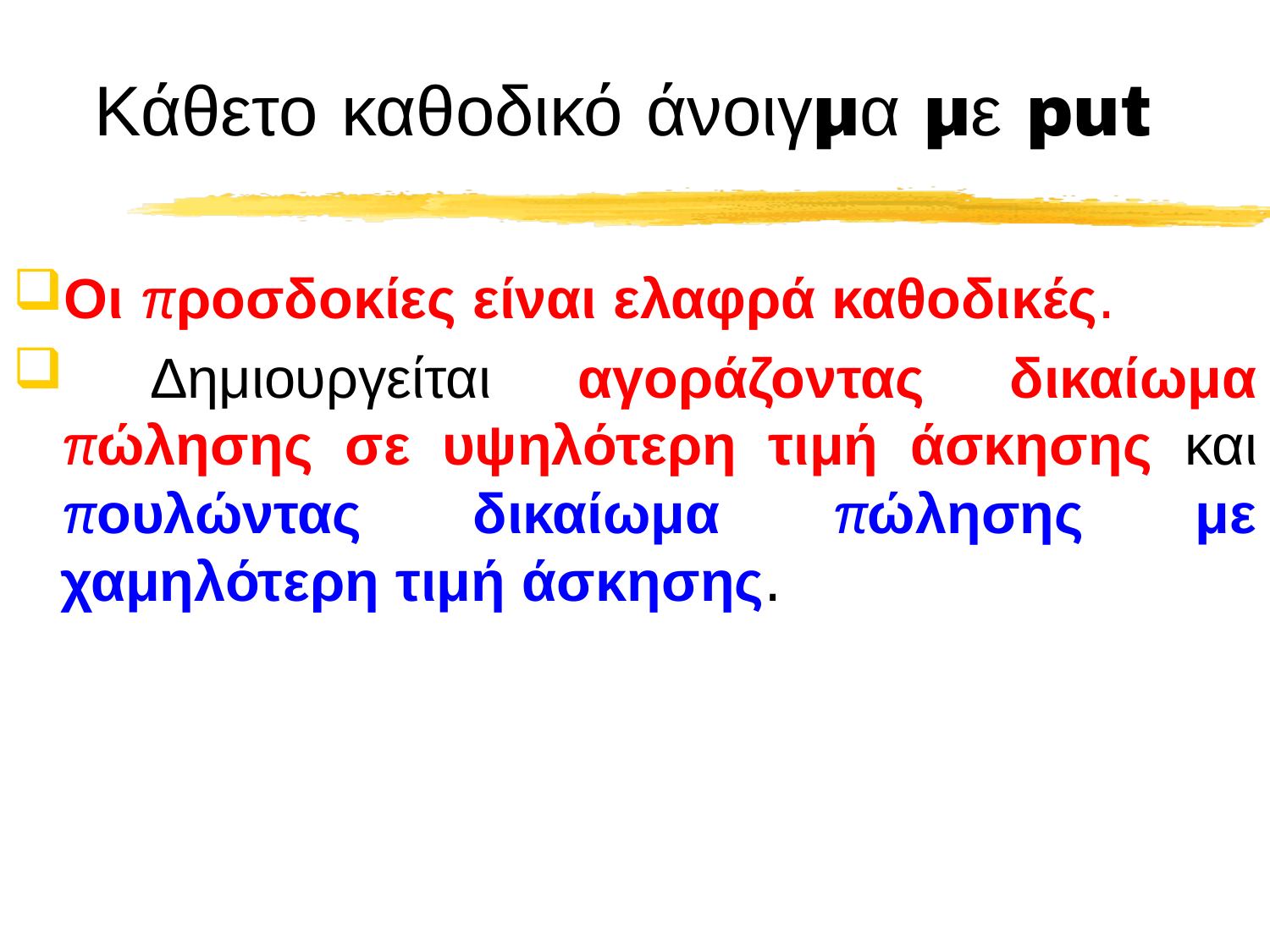

# Κάθετο καθοδικό άνοιγμα με put
Οι προσδοκίες είναι ελαφρά καθοδικές.
 Δημιουργείται αγοράζοντας δικαίωμα πώλησης σε υψηλότερη τιμή άσκησης και πουλώντας δικαίωμα πώλησης με χαμηλότερη τιμή άσκησης.